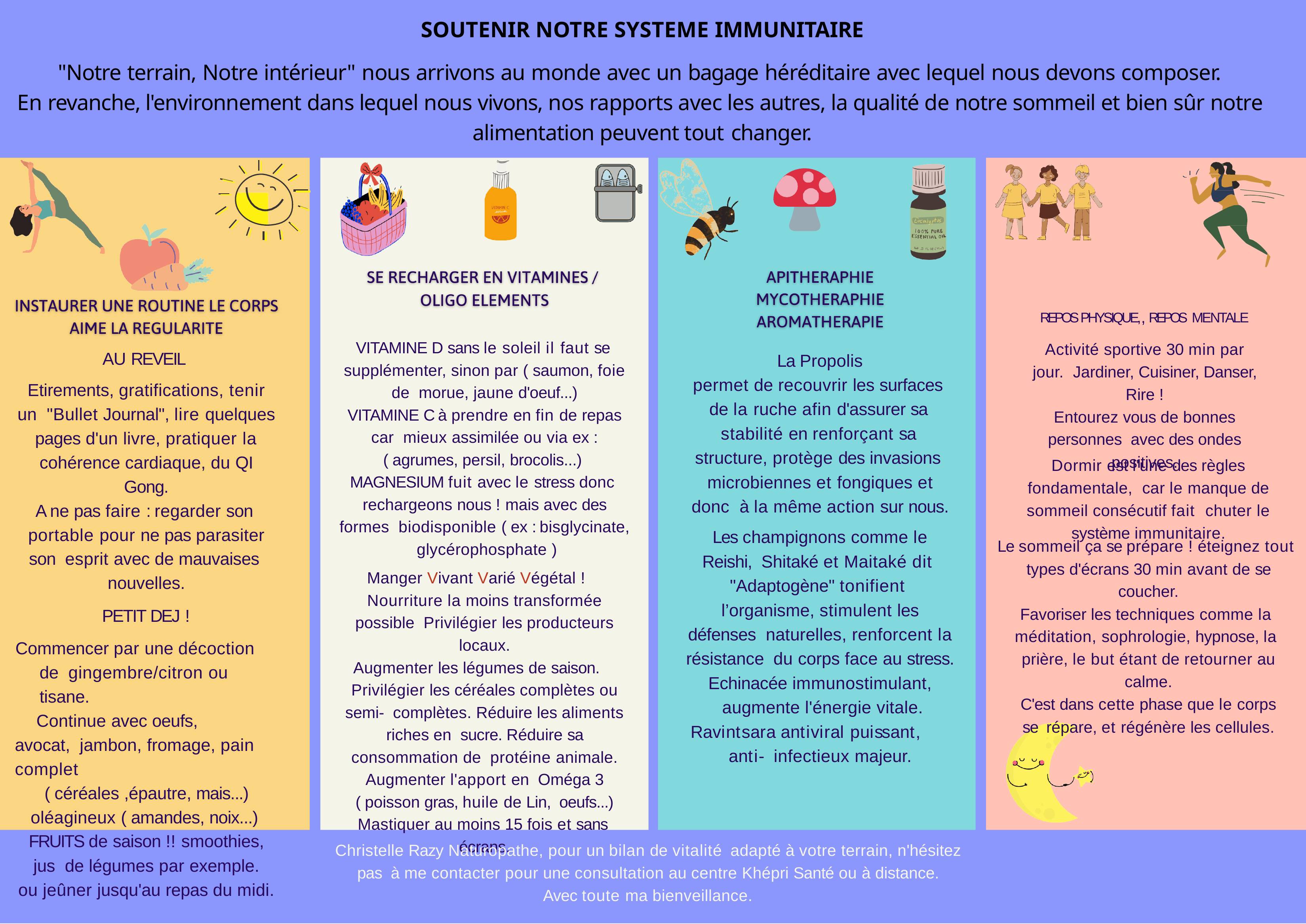

SOUTENIR NOTRE SYSTEME IMMUNITAIRE
"Notre terrain, Notre intérieur" nous arrivons au monde avec un bagage héréditaire avec lequel nous devons composer.
En revanche, l'environnement dans lequel nous vivons, nos rapports avec les autres, la qualité de notre sommeil et bien sûr notre  alimentation peuvent tout changer.

VITAMINE D sans le soleil il faut se  supplémenter, sinon par ( saumon, foie de  morue, jaune d'oeuf...)
VITAMINE C à prendre en fin de repas car  mieux assimilée ou via ex :
( agrumes, persil, brocolis...)  MAGNESIUM fuit avec le stress donc  rechargeons nous ! mais avec des formes  biodisponible ( ex : bisglycinate,  glycérophosphate )
Manger Vivant Varié Végétal !
Nourriture la moins transformée possible  Privilégier les producteurs locaux.
Augmenter les légumes de saison.
Privilégier les céréales complètes ou semi-  complètes. Réduire les aliments riches en  sucre. Réduire sa consommation de  protéine animale. Augmenter l'apport en  Oméga 3 ( poisson gras, huile de Lin,  oeufs...) Mastiquer au moins 15 fois et sans  écrans.

La Propolis
permet de recouvrir les surfaces  de la ruche afin d'assurer sa  stabilité en renforçant sa  structure, protège des invasions  microbiennes et fongiques et donc  à la même action sur nous.
Les champignons comme le Reishi,  Shitaké et Maitaké dit  "Adaptogène" tonifient  l’organisme, stimulent les défenses  naturelles, renforcent la résistance  du corps face au stress.
Echinacée immunostimulant,  augmente l'énergie vitale.
Ravintsara antiviral puissant,	anti-  infectieux majeur.

REPOS PHYSIQUE,, REPOS MENTALE
Activité sportive 30 min par jour.  Jardiner, Cuisiner, Danser, Rire !
Entourez vous de bonnes personnes  avec des ondes positives.

AU REVEIL
Etirements, gratifications, tenir un  "Bullet Journal", lire quelques  pages d'un livre, pratiquer la  cohérence cardiaque, du QI Gong.
A ne pas faire : regarder son  portable pour ne pas parasiter son  esprit avec de mauvaises  nouvelles.
PETIT DEJ !
Commencer par une décoction de  gingembre/citron ou tisane.
Continue avec oeufs, avocat,  jambon, fromage, pain complet
( céréales ,épautre, mais...)  oléagineux ( amandes, noix...)  FRUITS de saison !! smoothies, jus  de légumes par exemple.
ou jeûner jusqu'au repas du midi.
Dormir est l'une des règles fondamentale,  car le manque de sommeil consécutif fait  chuter le système immunitaire.
Le sommeil ça se prépare ! éteignez tout  types d'écrans 30 min avant de se coucher.
Favoriser les techniques comme la  méditation, sophrologie, hypnose, la  prière, le but étant de retourner au calme.
C'est dans cette phase que le corps se  répare, et régénère les cellules.
Christelle Razy Naturopathe, pour un bilan de vitalité adapté à votre terrain, n'hésitez pas  à me contacter pour une consultation au centre Khépri Santé ou à distance.
Avec toute ma bienveillance.